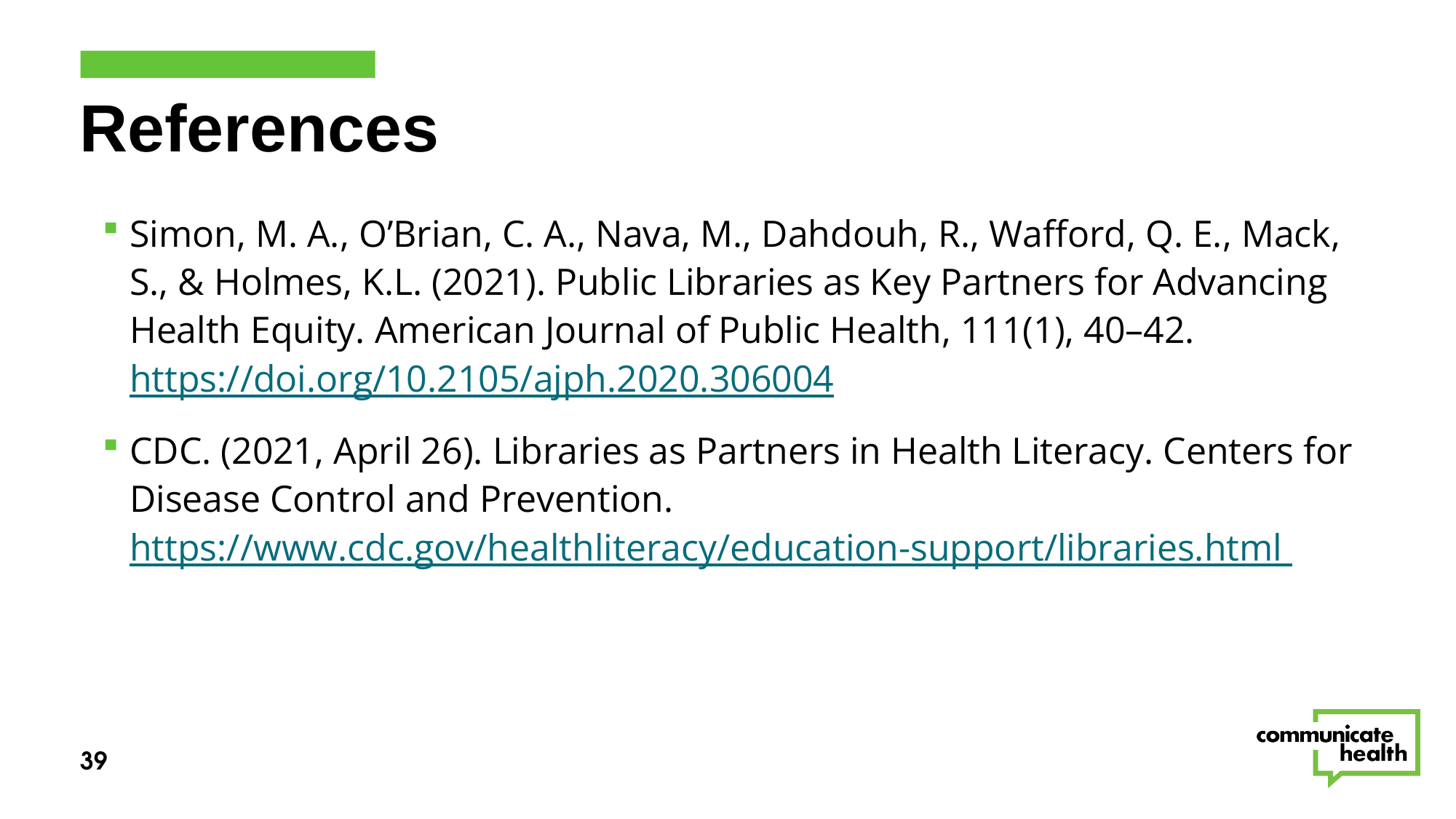

# References
Simon, M. A., O’Brian, C. A., Nava, M., Dahdouh, R., Wafford, Q. E., Mack, S., & Holmes, K.L. (2021). Public Libraries as Key Partners for Advancing Health Equity. American Journal of Public Health, 111(1), 40–42. https://doi.org/10.2105/ajph.2020.306004
CDC. (2021, April 26). Libraries as Partners in Health Literacy. Centers for Disease Control and Prevention. https://www.cdc.gov/healthliteracy/education-support/libraries.html ‌